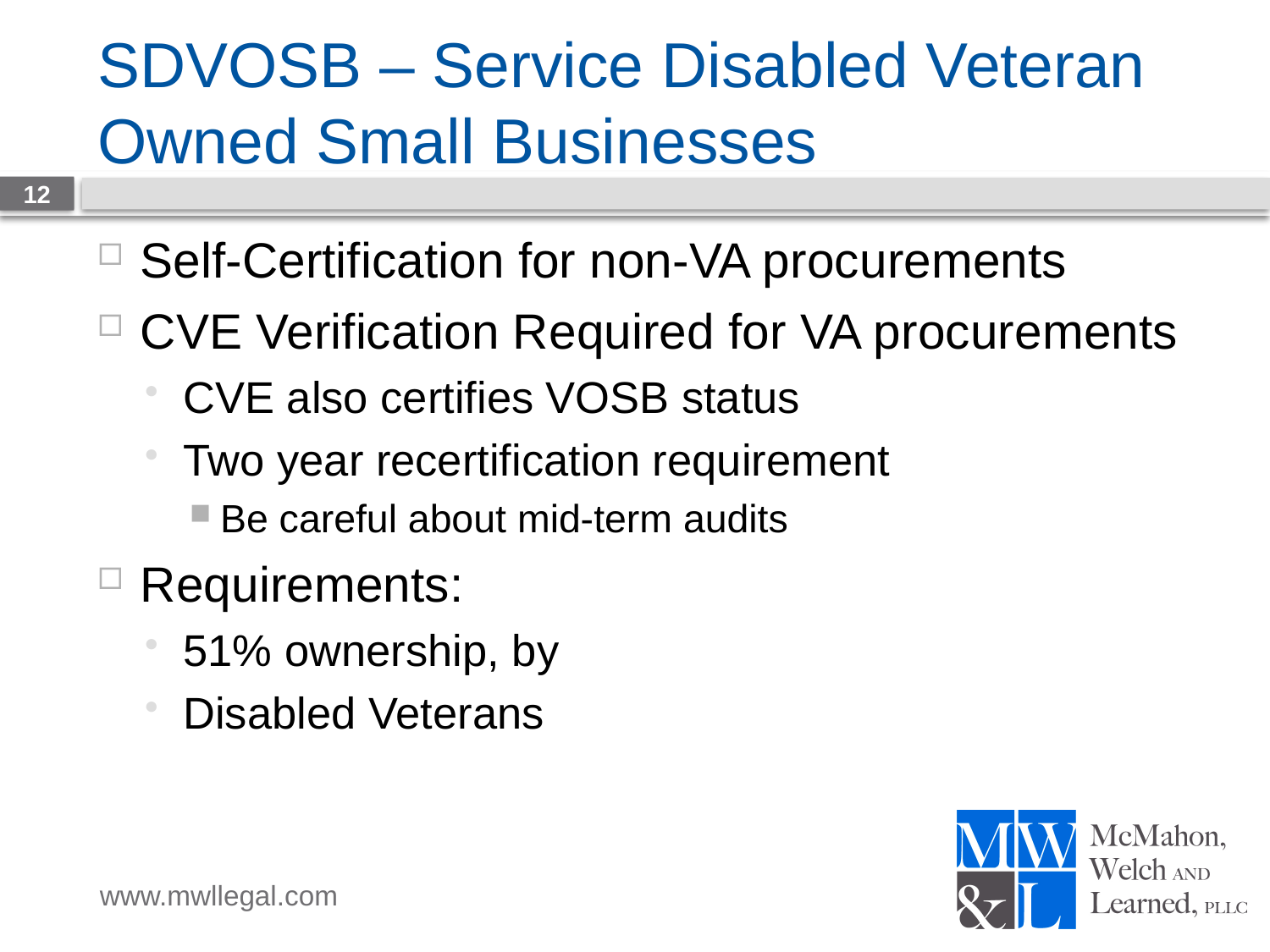

# SDVOSB – Service Disabled Veteran Owned Small Businesses
12
Self-Certification for non-VA procurements
CVE Verification Required for VA procurements
CVE also certifies VOSB status
Two year recertification requirement
Be careful about mid-term audits
Requirements:
51% ownership, by
Disabled Veterans